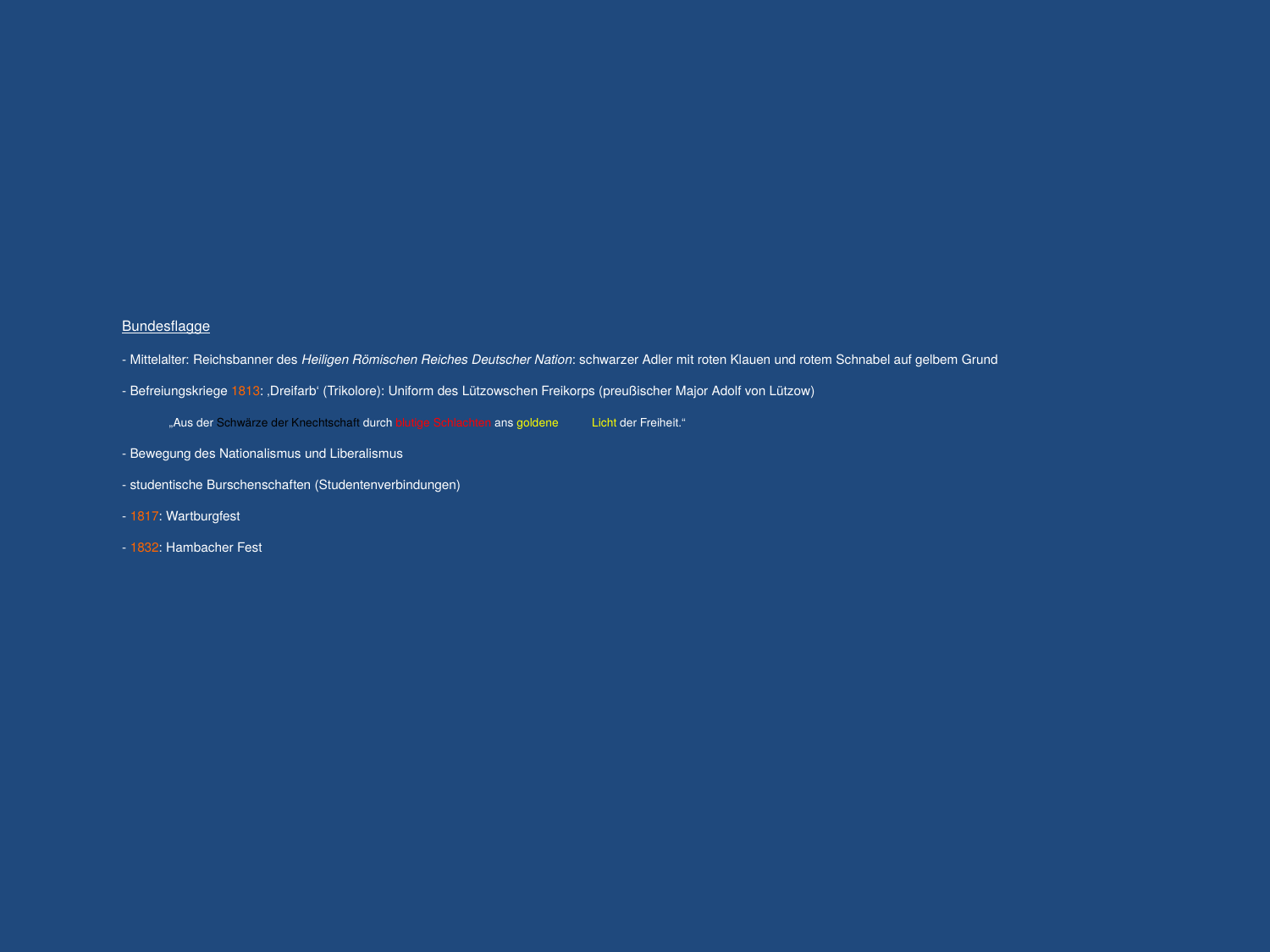

# Bundesflagge - Mittelalter: Reichsbanner des Heiligen Römischen Reiches Deutscher Nation: schwarzer Adler mit roten Klauen und rotem Schnabel auf gelbem Grund - Befreiungskriege 1813: ‚Dreifarb‘ (Trikolore): Uniform des Lützowschen Freikorps (preußischer Major Adolf von Lützow) „Aus der Schwärze der Knechtschaft durch blutige Schlachten ans goldene 	Licht der Freiheit.“ - Bewegung des Nationalismus und Liberalismus - studentische Burschenschaften (Studentenverbindungen) - 1817: Wartburgfest - 1832: Hambacher Fest